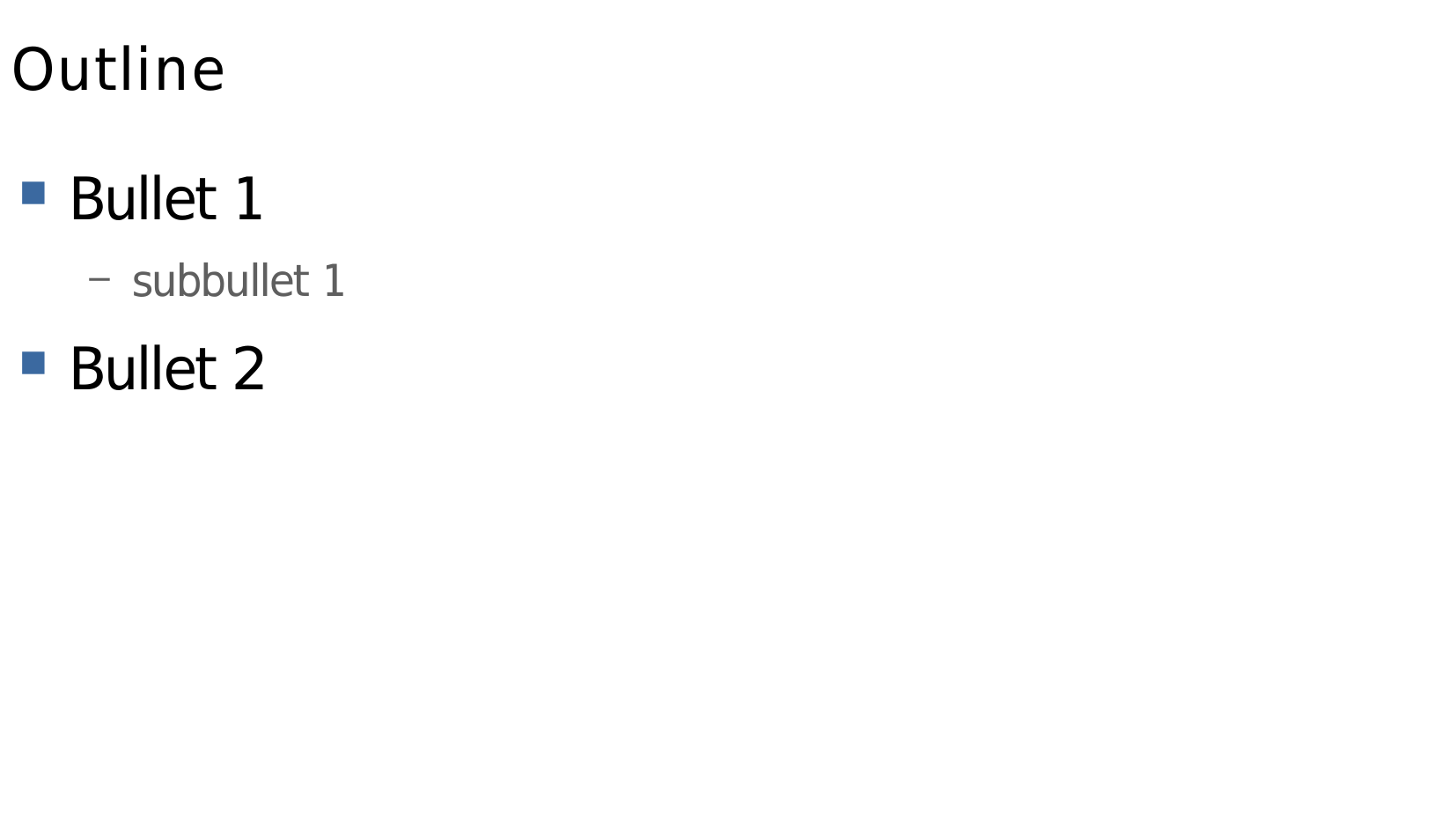

Outline
Bullet 1
subbullet 1
Bullet 2